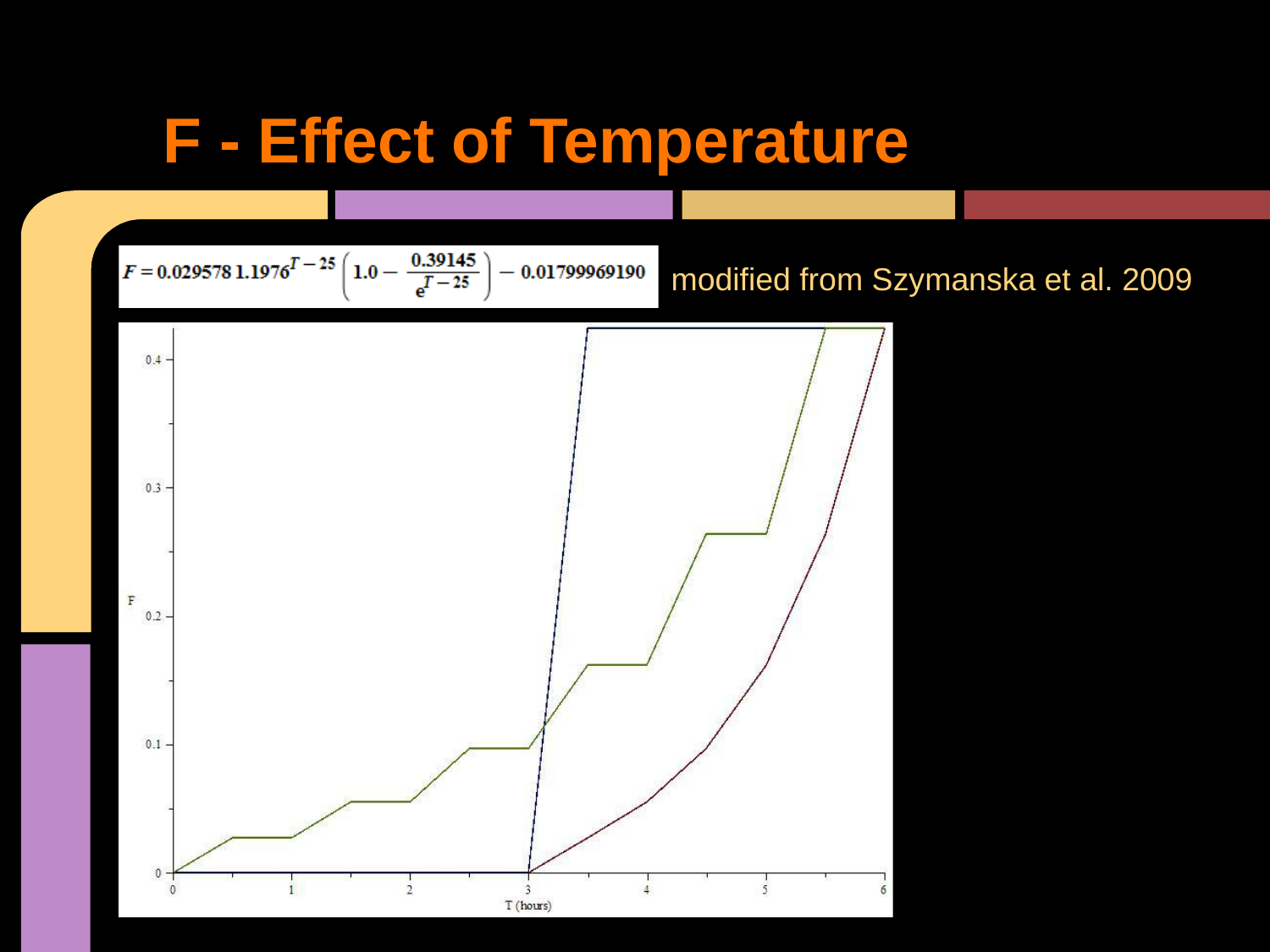

# F - Effect of Temperature

modified from Szymanska et al. 2009